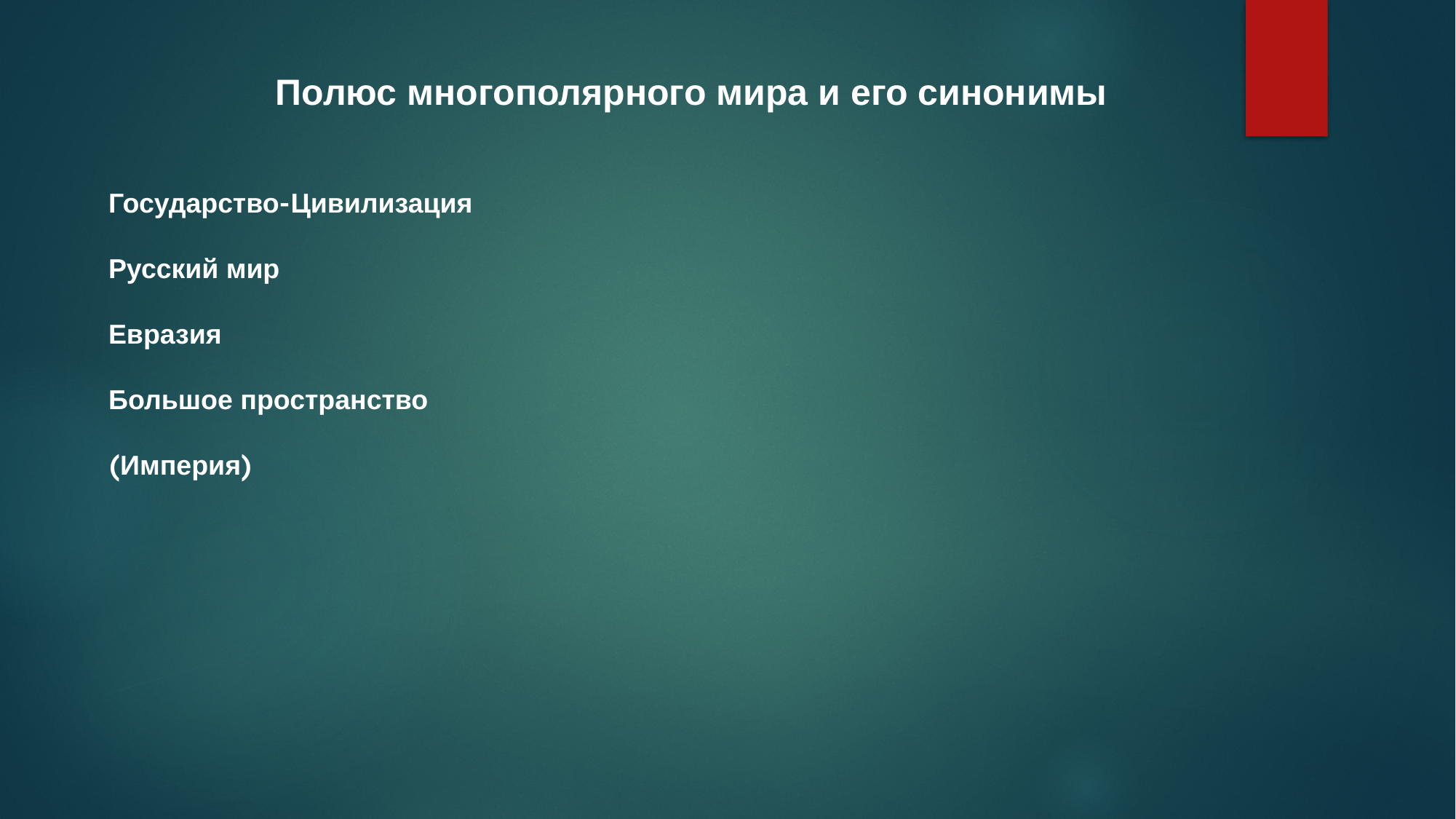

Полюс многополярного мира и его синонимы
Государство-Цивилизация

Русский мир

Евразия

Большое пространство

(Империя)